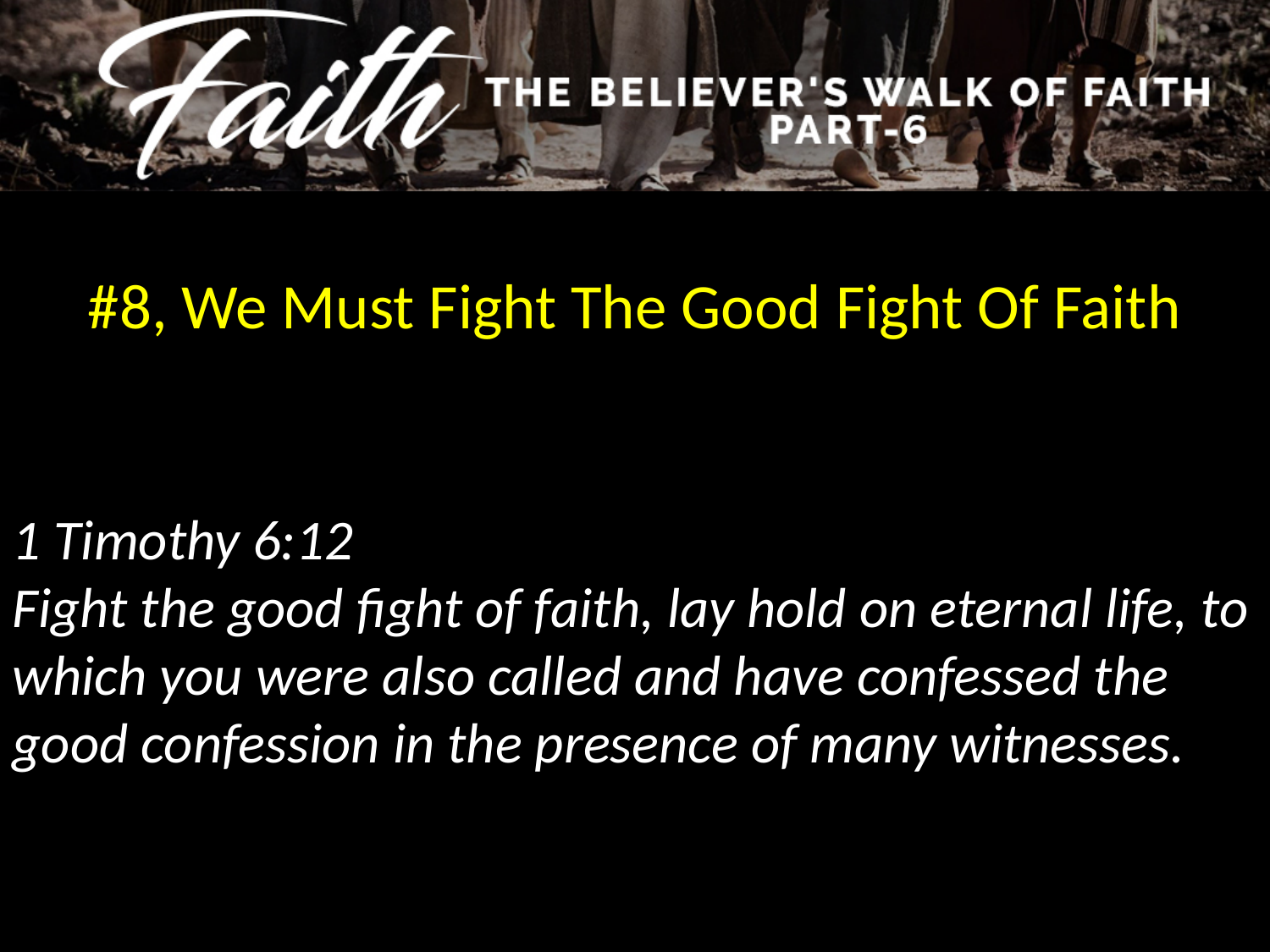

#8, We Must Fight The Good Fight Of Faith
1 Timothy 6:12
Fight the good fight of faith, lay hold on eternal life, to which you were also called and have confessed the good confession in the presence of many witnesses.